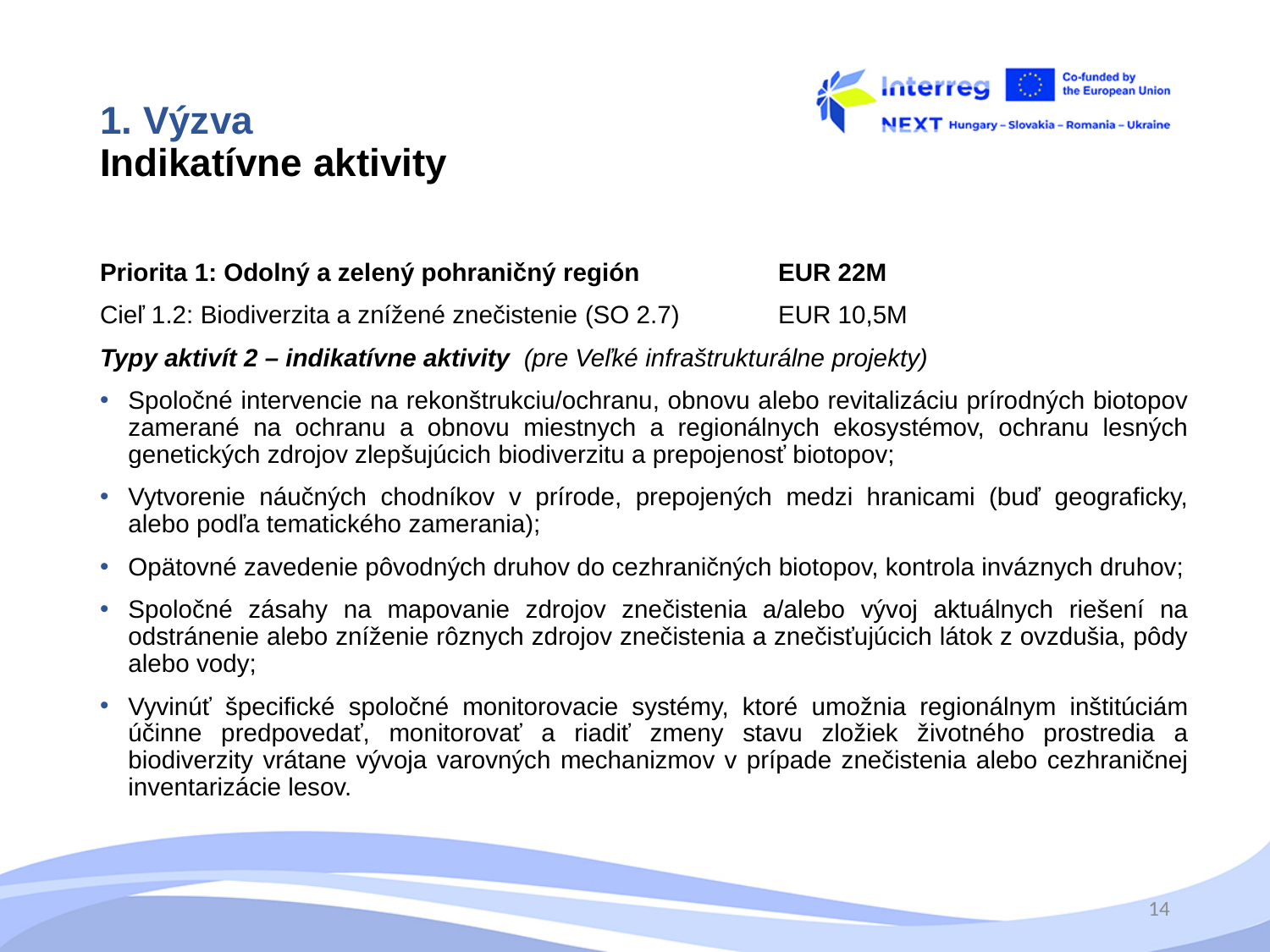

# 1. Výzva Indikatívne aktivity
Priorita 1: Odolný a zelený pohraničný región 			EUR 22M
Cieľ 1.2: Biodiverzita a znížené znečistenie (SO 2.7) 			EUR 10,5M
Typy aktivít 2 – indikatívne aktivity  (pre Veľké infraštrukturálne projekty)
Spoločné intervencie na rekonštrukciu/ochranu, obnovu alebo revitalizáciu prírodných biotopov zamerané na ochranu a obnovu miestnych a regionálnych ekosystémov, ochranu lesných genetických zdrojov zlepšujúcich biodiverzitu a prepojenosť biotopov;
Vytvorenie náučných chodníkov v prírode, prepojených medzi hranicami (buď geograficky, alebo podľa tematického zamerania);
Opätovné zavedenie pôvodných druhov do cezhraničných biotopov, kontrola inváznych druhov;
Spoločné zásahy na mapovanie zdrojov znečistenia a/alebo vývoj aktuálnych riešení na odstránenie alebo zníženie rôznych zdrojov znečistenia a znečisťujúcich látok z ovzdušia, pôdy alebo vody;
Vyvinúť špecifické spoločné monitorovacie systémy, ktoré umožnia regionálnym inštitúciám účinne predpovedať, monitorovať a riadiť zmeny stavu zložiek životného prostredia a biodiverzity vrátane vývoja varovných mechanizmov v prípade znečistenia alebo cezhraničnej inventarizácie lesov.

14